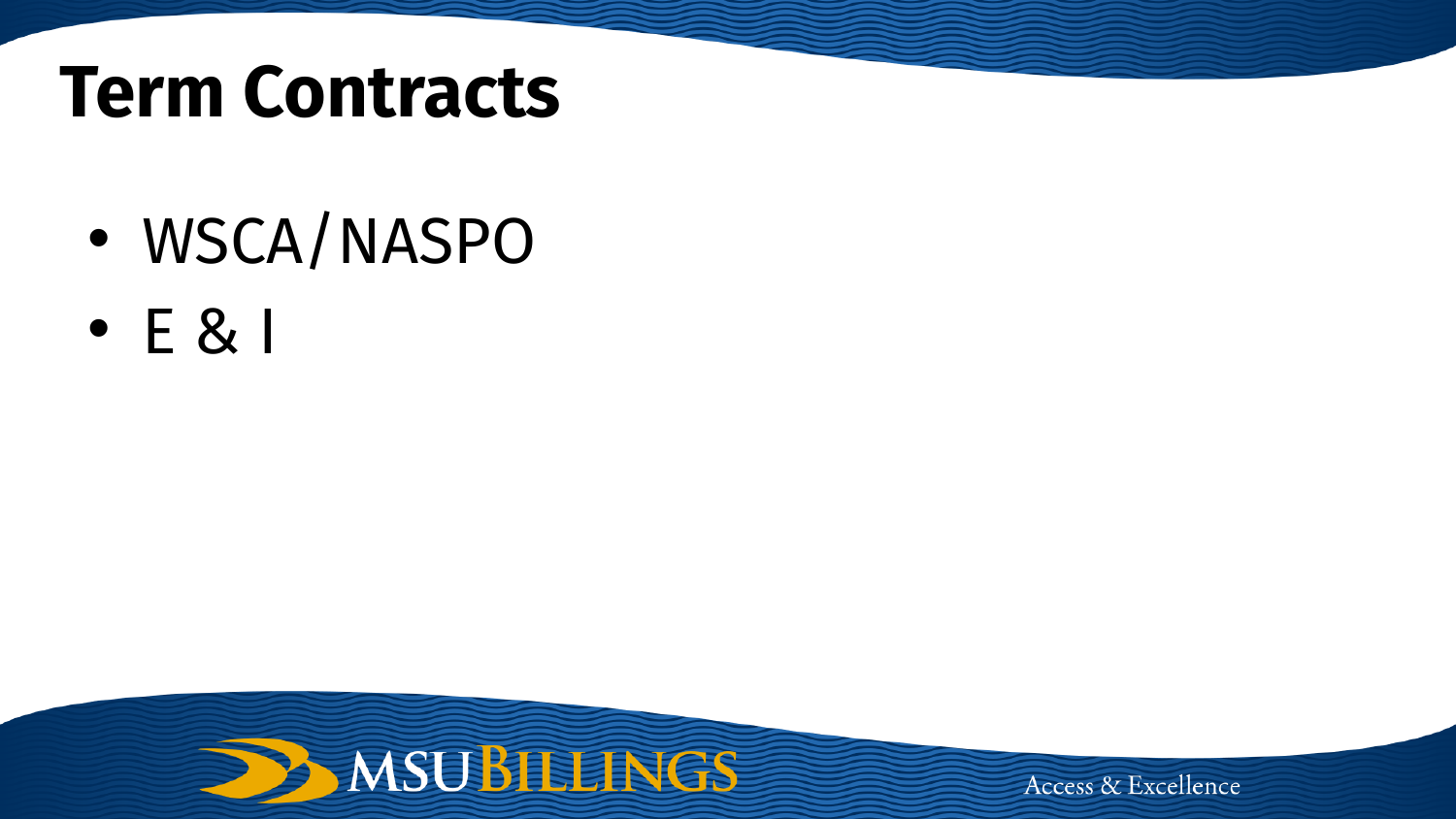

# Term Contracts
WSCA/NASPO
E & I